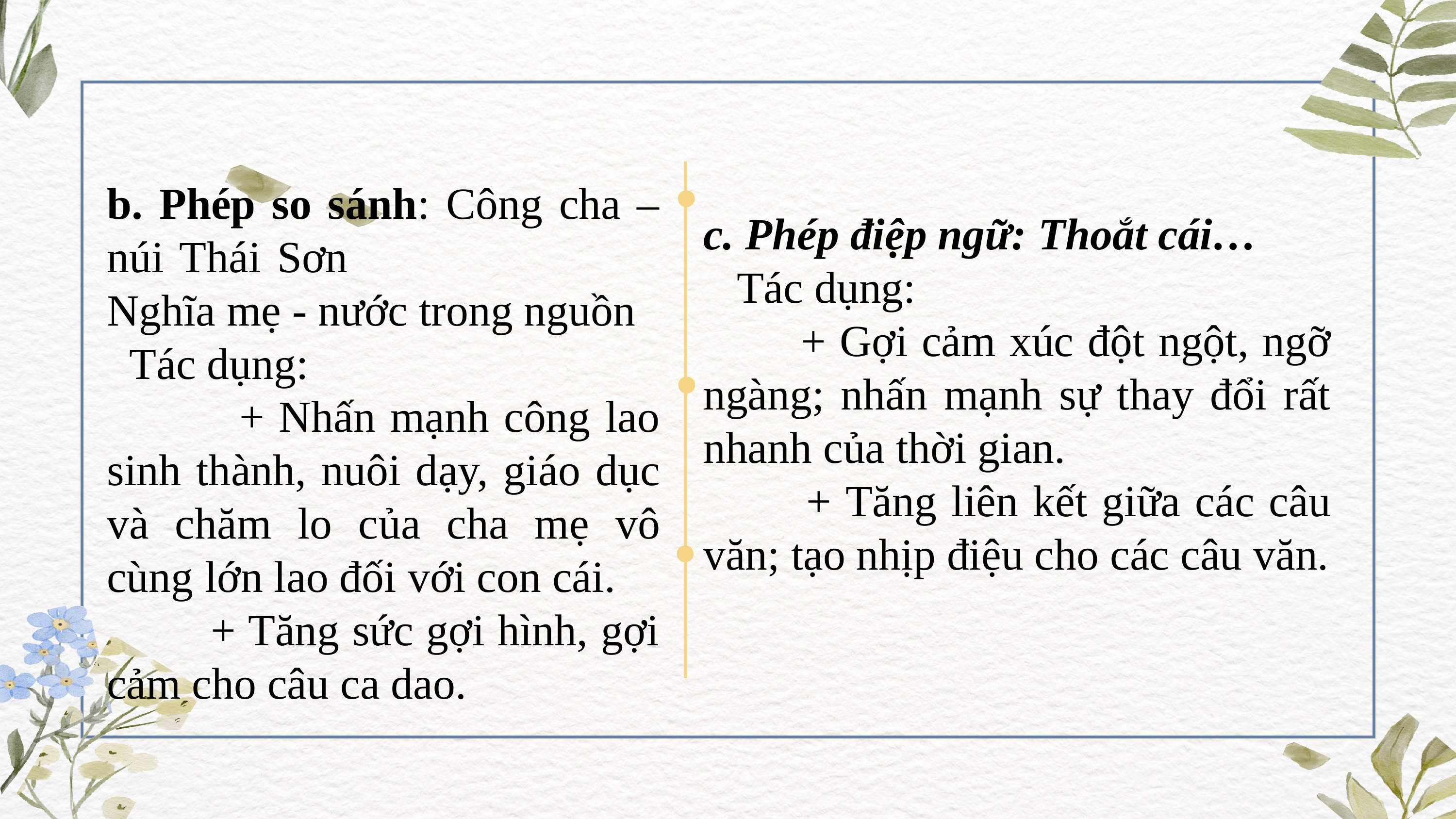

b. Phép so sánh: Công cha – núi Thái Sơn                    Nghĩa mẹ - nước trong nguồn
  Tác dụng:
         + Nhấn mạnh công lao sinh thành, nuôi dạy, giáo dục và chăm lo của cha mẹ vô cùng lớn lao đối với con cái.
        + Tăng sức gợi hình, gợi cảm cho câu ca dao.

c. Phép điệp ngữ: Thoắt cái…
   Tác dụng:
       + Gợi cảm xúc đột ngột, ngỡ ngàng; nhấn mạnh sự thay đổi rất nhanh của thời gian.
       + Tăng liên kết giữa các câu văn; tạo nhịp điệu cho các câu văn.